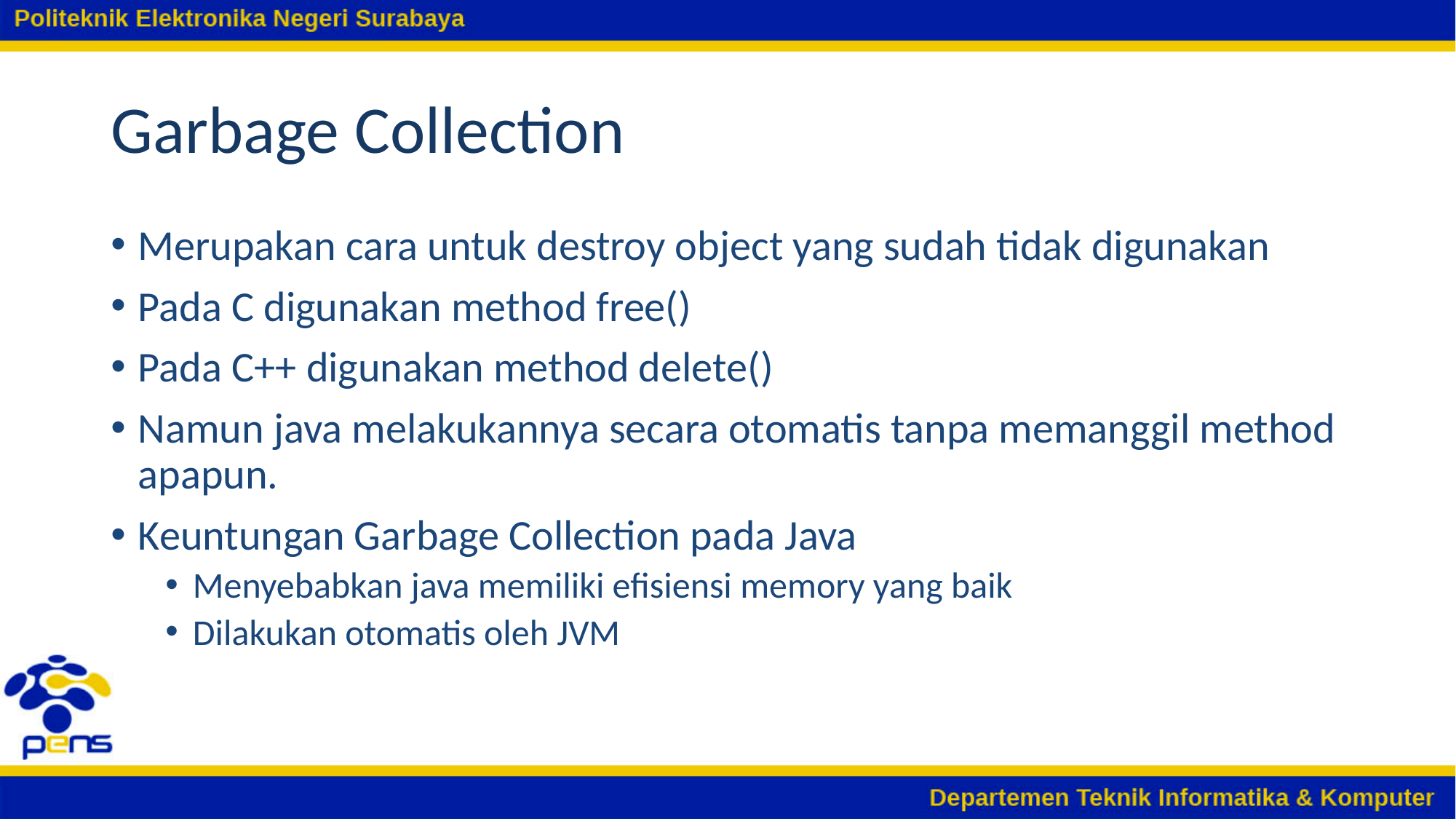

# Garbage Collection
Merupakan cara untuk destroy object yang sudah tidak digunakan
Pada C digunakan method free()
Pada C++ digunakan method delete()
Namun java melakukannya secara otomatis tanpa memanggil method apapun.
Keuntungan Garbage Collection pada Java
Menyebabkan java memiliki efisiensi memory yang baik
Dilakukan otomatis oleh JVM